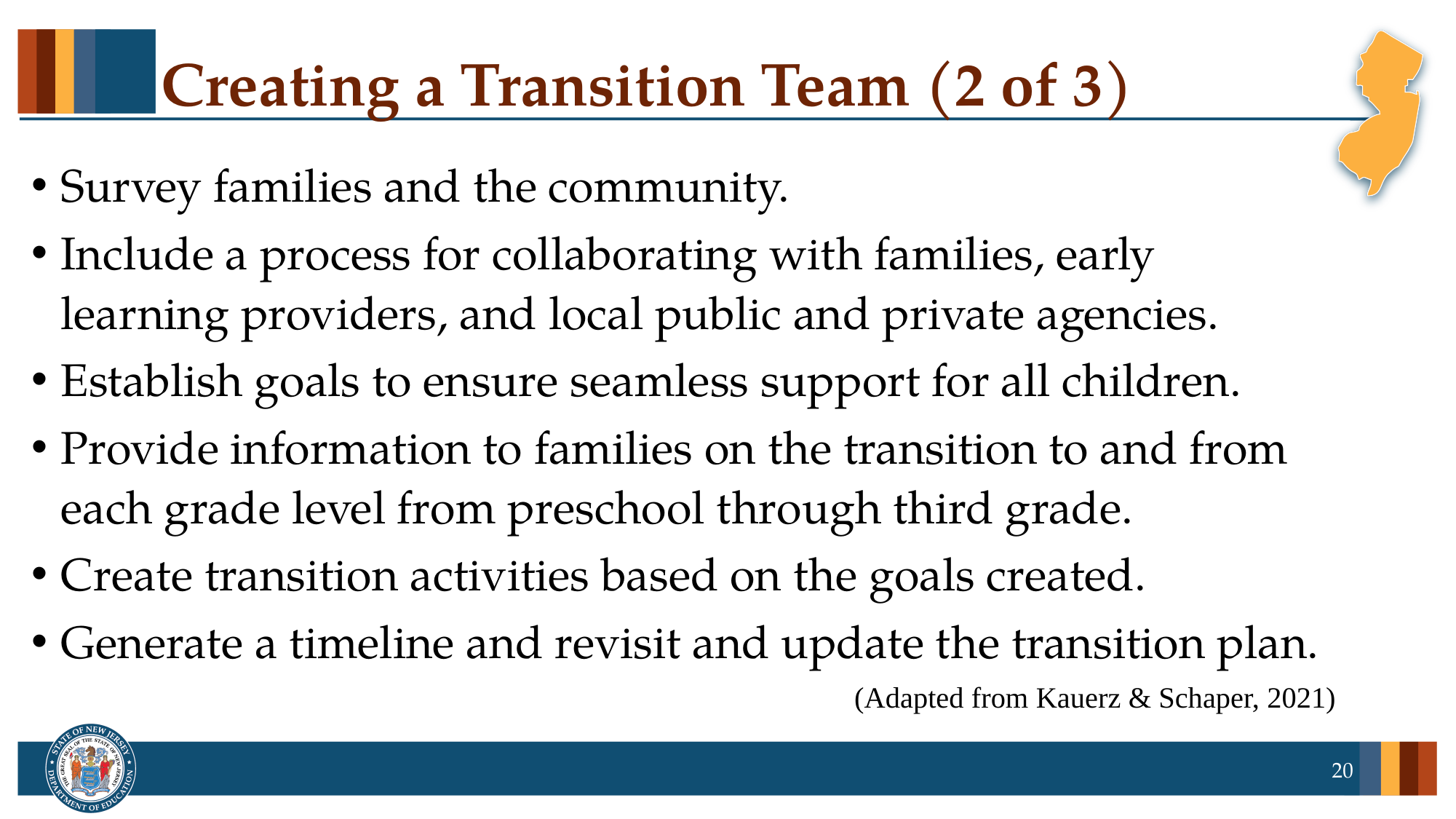

# Creating a Transition Team (2 of 3)
Survey families and the community.
Include a process for collaborating with families, early learning providers, and local public and private agencies.
Establish goals to ensure seamless support for all children.
Provide information to families on the transition to and from each grade level from preschool through third grade.
Create transition activities based on the goals created.
Generate a timeline and revisit and update the transition plan.
(Adapted from Kauerz & Schaper, 2021)

20